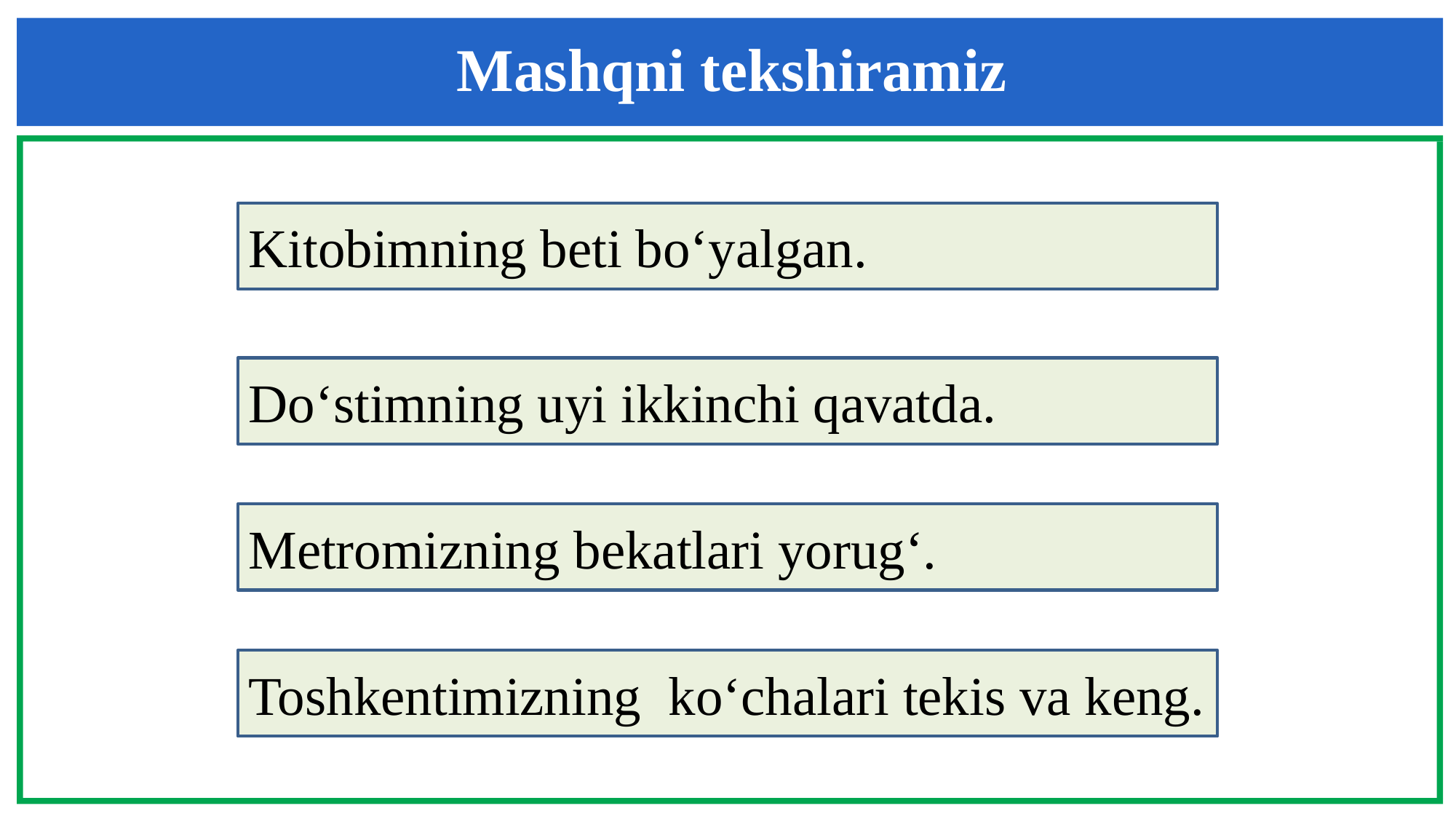

Mashqni tekshiramiz
Kitobimning beti bo‘yalgan.
Do‘stimning uyi ikkinchi qavatda.
Metromizning bekatlari yorug‘.
Toshkentimizning  ko‘chalari tekis va keng.